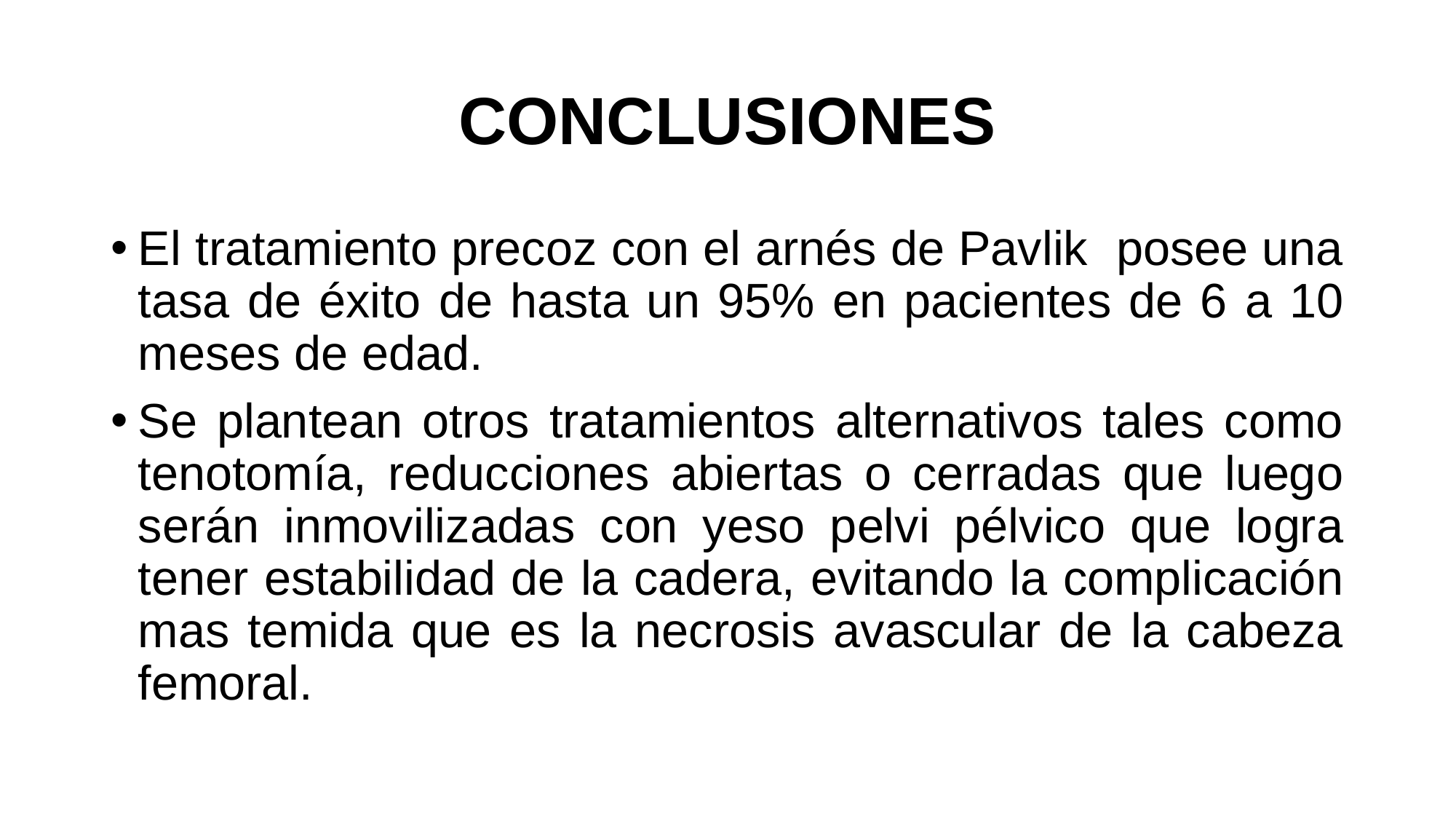

# CONCLUSIONES
El tratamiento precoz con el arnés de Pavlik  posee una tasa de éxito de hasta un 95% en pacientes de 6 a 10 meses de edad.
Se plantean otros tratamientos alternativos tales como tenotomía, reducciones abiertas o cerradas que luego serán inmovilizadas con yeso pelvi pélvico que logra tener estabilidad de la cadera, evitando la complicación mas temida que es la necrosis avascular de la cabeza femoral.